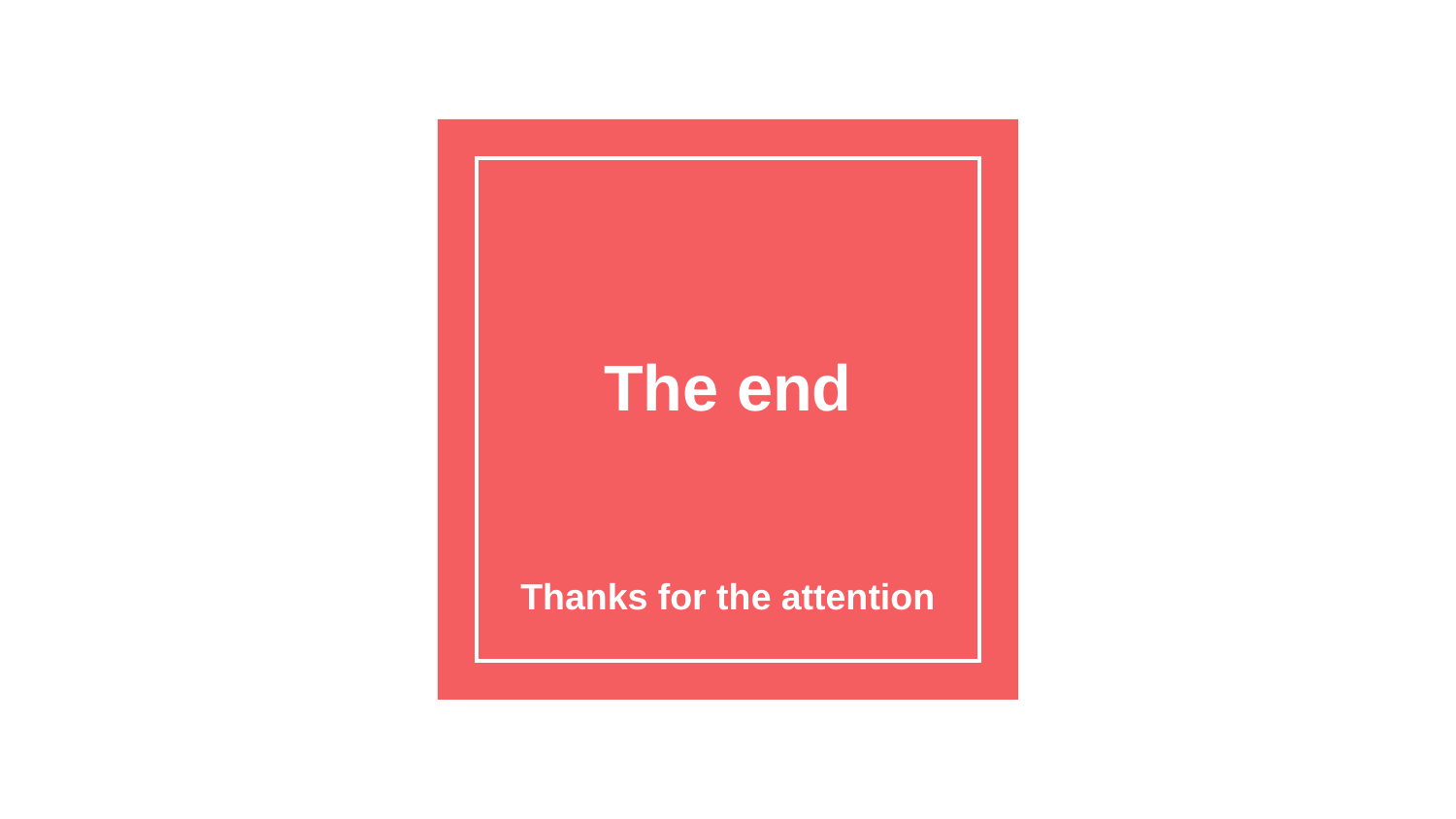

# The end
Thanks for the attention